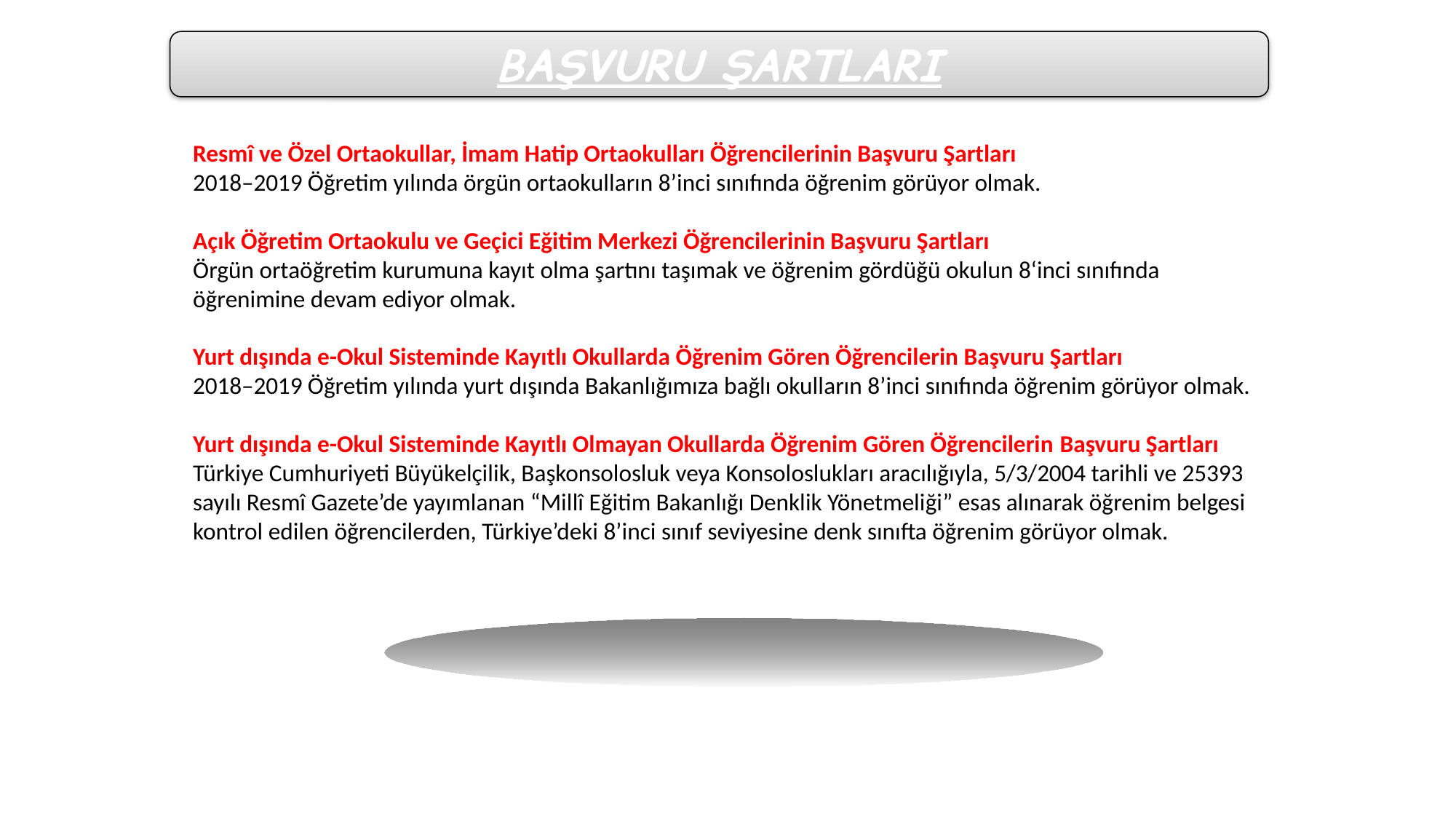

BAŞVURU ŞARTLARI
Resmî ve Özel Ortaokullar, İmam Hatip Ortaokulları Öğrencilerinin Başvuru Şartları
2018–2019 Öğretim yılında örgün ortaokulların 8’inci sınıfında öğrenim görüyor olmak.

Açık Öğretim Ortaokulu ve Geçici Eğitim Merkezi Öğrencilerinin Başvuru Şartları
Örgün ortaöğretim kurumuna kayıt olma şartını taşımak ve öğrenim gördüğü okulun 8‘inci sınıfında öğrenimine devam ediyor olmak.

Yurt dışında e-Okul Sisteminde Kayıtlı Okullarda Öğrenim Gören Öğrencilerin Başvuru Şartları
2018–2019 Öğretim yılında yurt dışında Bakanlığımıza bağlı okulların 8’inci sınıfında öğrenim görüyor olmak.

Yurt dışında e-Okul Sisteminde Kayıtlı Olmayan Okullarda Öğrenim Gören Öğrencilerin Başvuru Şartları
Türkiye Cumhuriyeti Büyükelçilik, Başkonsolosluk veya Konsoloslukları aracılığıyla, 5/3/2004 tarihli ve 25393 sayılı Resmî Gazete’de yayımlanan “Millî Eğitim Bakanlığı Denklik Yönetmeliği” esas alınarak öğrenim belgesi kontrol edilen öğrencilerden, Türkiye’deki 8’inci sınıf seviyesine denk sınıfta öğrenim görüyor olmak.